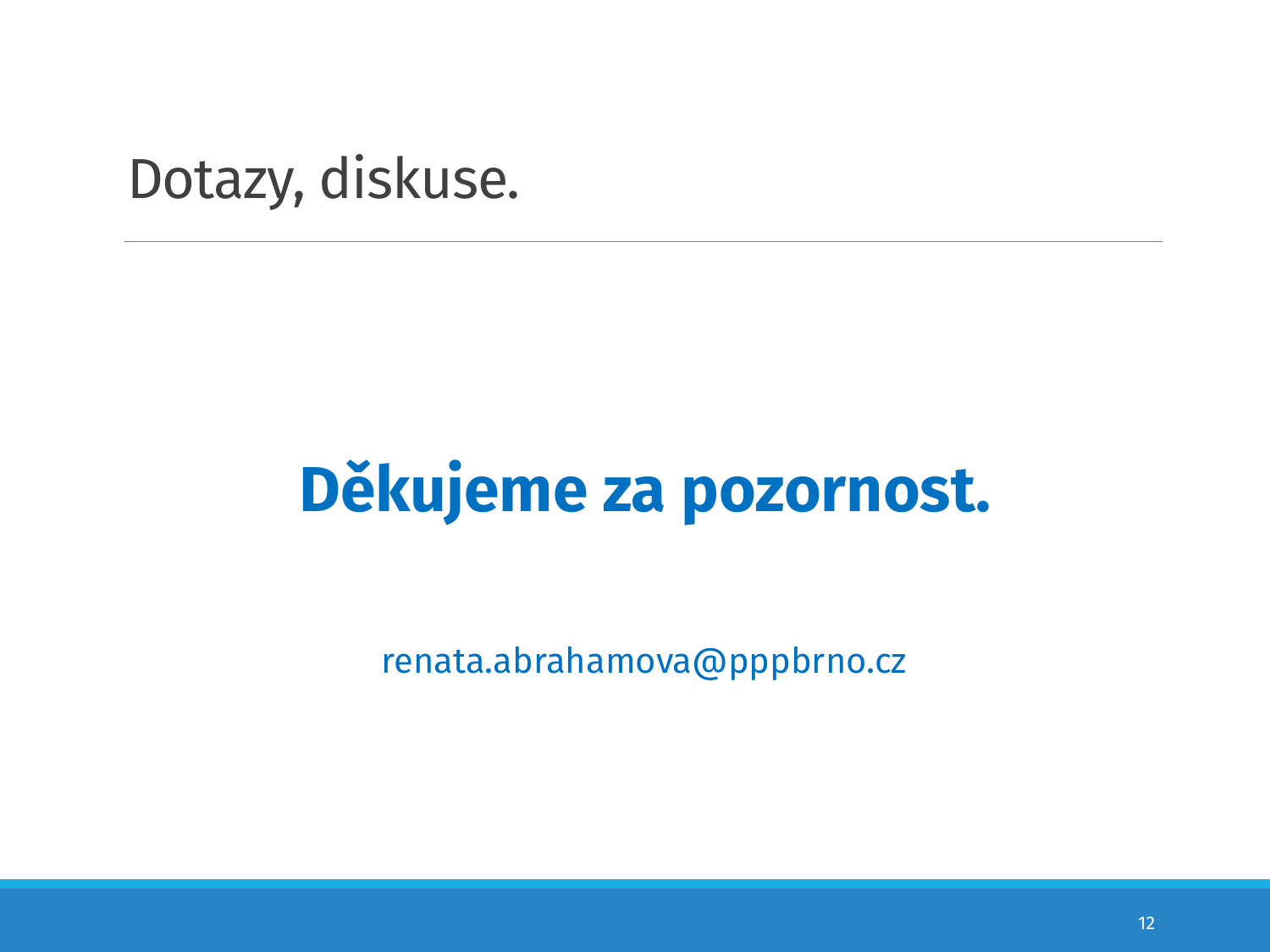

# Dotazy, diskuse.

Děkujeme za pozornost.

renata.abrahamova@pppbrno.cz

12